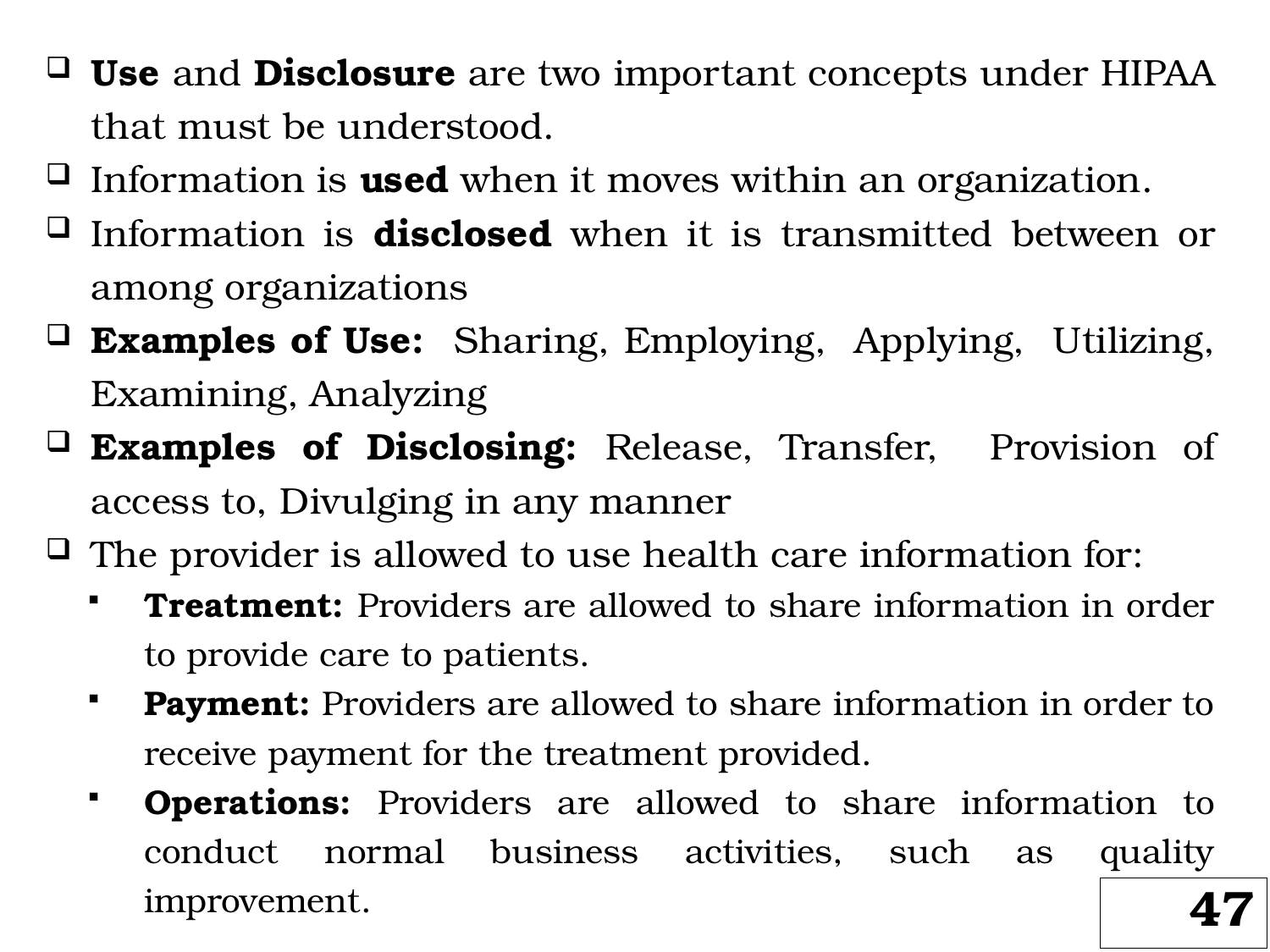

Use and Disclosure are two important concepts under HIPAA that must be understood.
Information is used when it moves within an organization.
Information is disclosed when it is transmitted between or among organizations
Examples of Use:  Sharing, Employing,  Applying,  Utilizing, Examining, Analyzing
Examples of Disclosing: Release, Transfer,  Provision of access to, Divulging in any manner
The provider is allowed to use health care information for:
Treatment: Providers are allowed to share information in order to provide care to patients.
Payment: Providers are allowed to share information in order to receive payment for the treatment provided.
Operations: Providers are allowed to share information to conduct normal business activities, such as quality improvement.

47